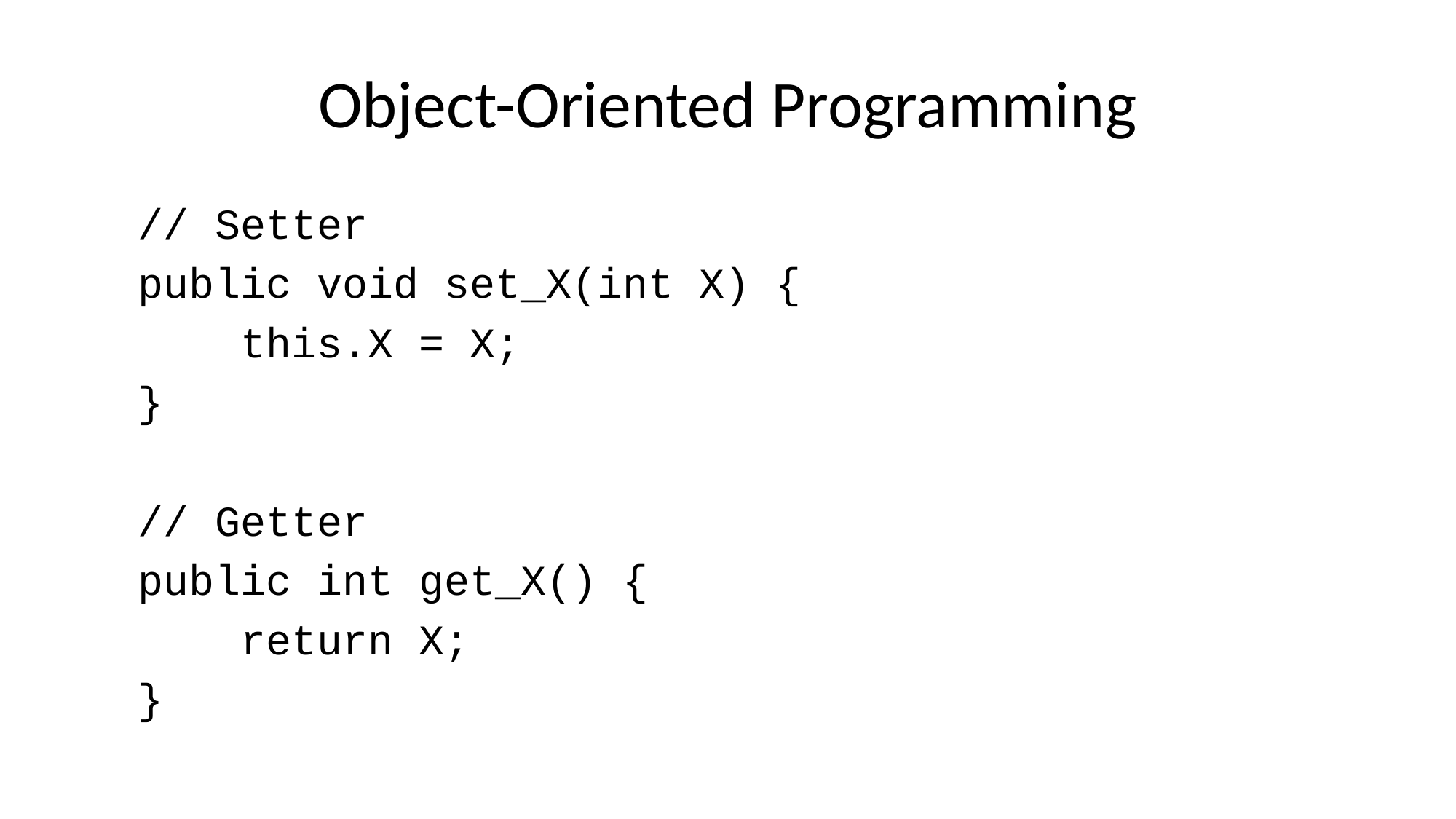

# Object-Oriented Programming
// Setter
public void set_X(int X) {
    this.X = X;
}

// Getter
public int get_X() {
    return X;
}